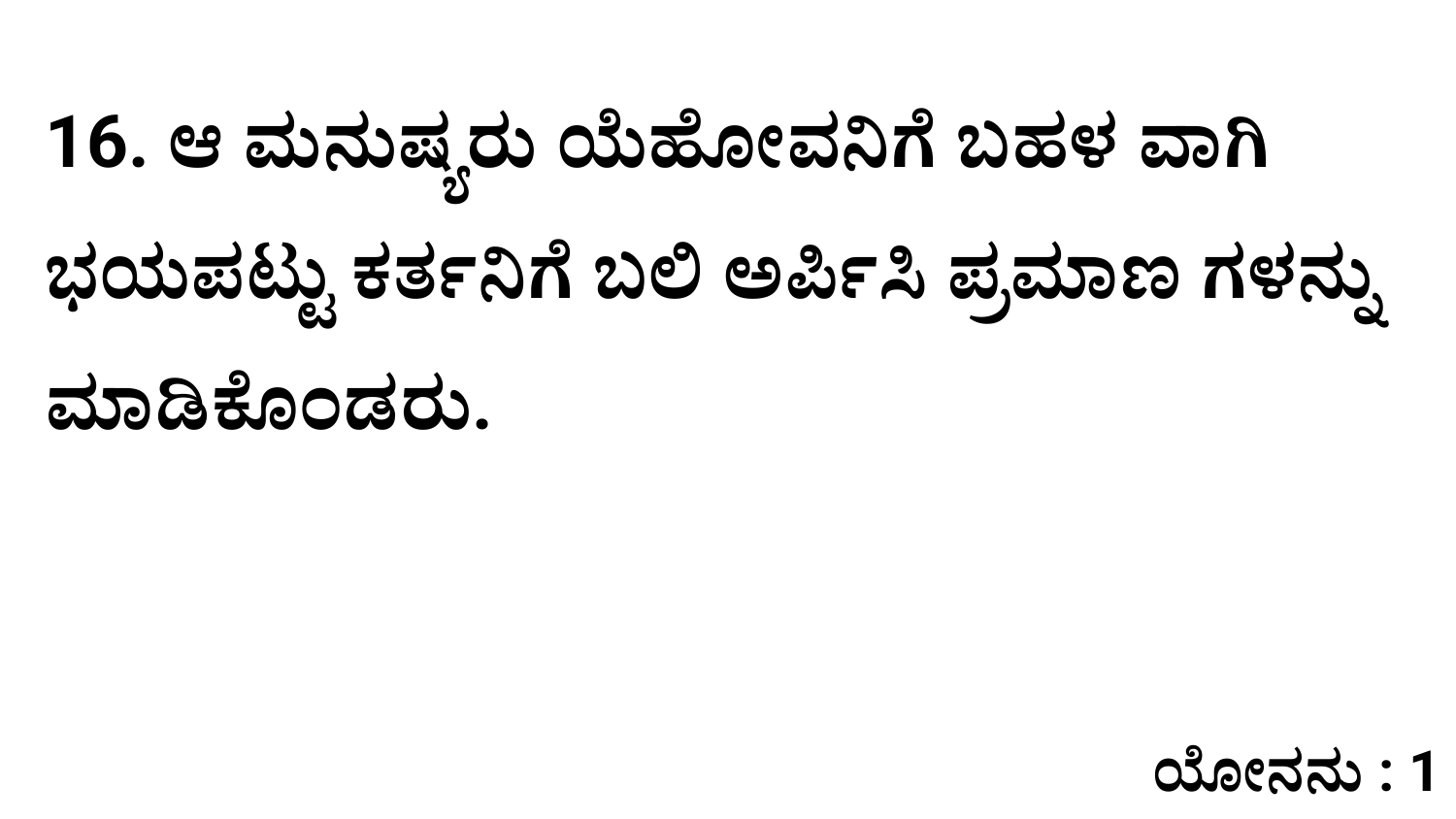

16. ಆ ಮನುಷ್ಯರು ಯೆಹೋವನಿಗೆ ಬಹಳ ವಾಗಿ ಭಯಪಟ್ಟು ಕರ್ತನಿಗೆ ಬಲಿ ಅರ್ಪಿಸಿ ಪ್ರಮಾಣ ಗಳನ್ನು ಮಾಡಿಕೊಂಡರು.
ಯೋನನು : 1